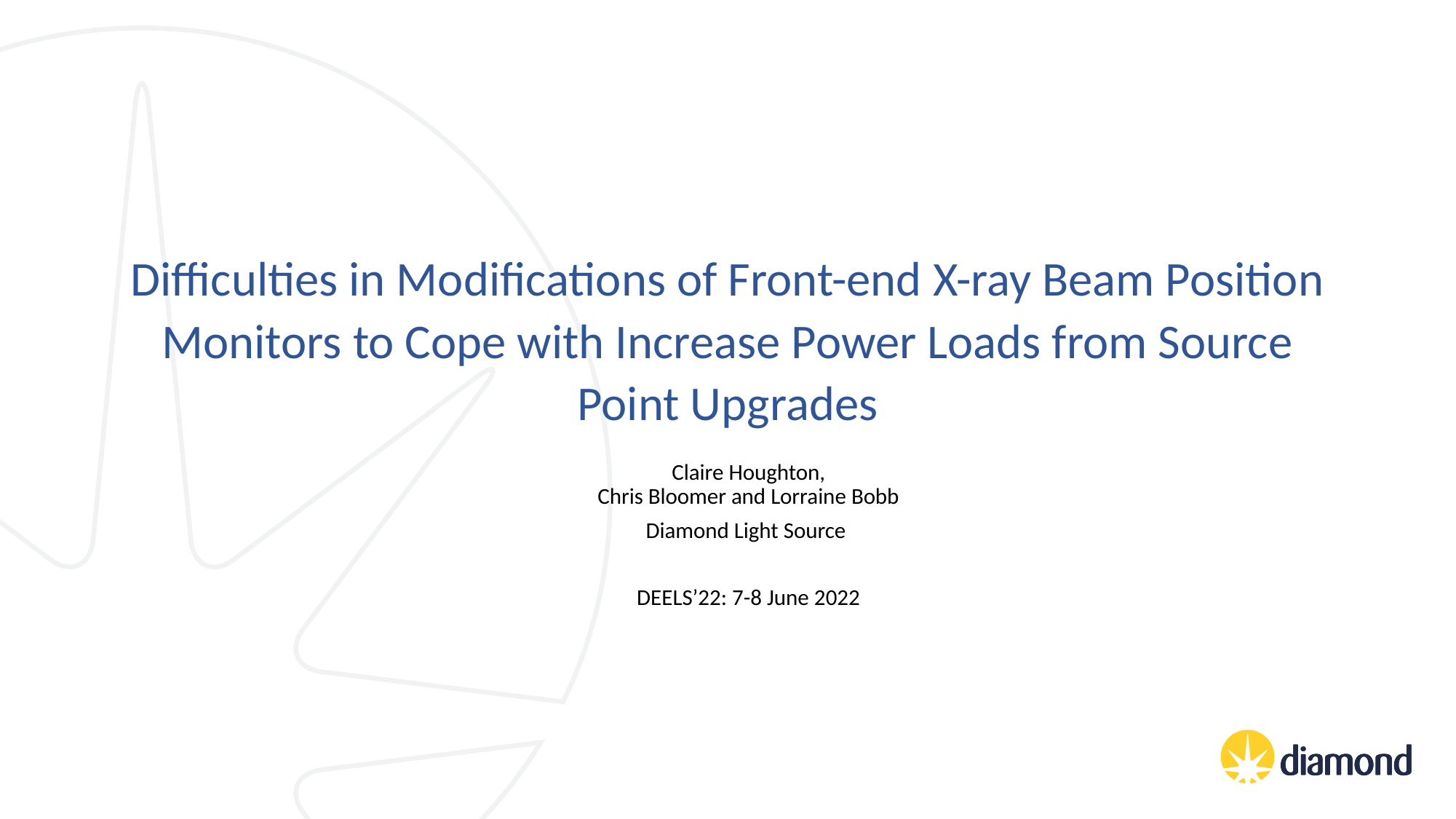

# Difficulties in Modifications of Front-end X-ray Beam Position Monitors to Cope with Increase Power Loads from Source Point Upgrades
Claire Houghton,
Chris Bloomer and Lorraine Bobb
Diamond Light Source

DEELS’22: 7-8 June 2022